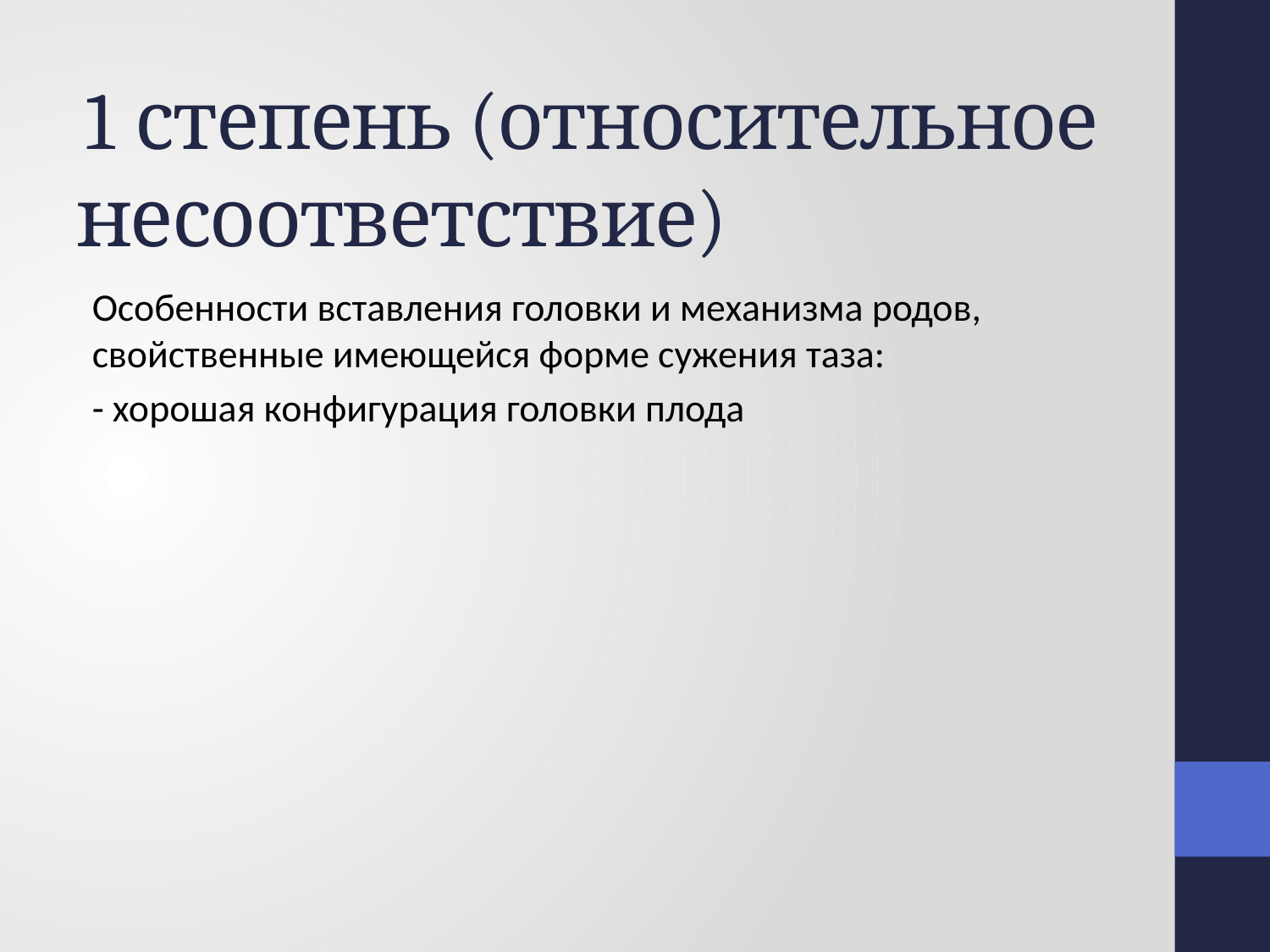

# 1 степень (относительное несоответствие)
Особенности вставления головки и механизма родов, свойственные имеющейся форме сужения таза:
- хорошая конфигурация головки плода